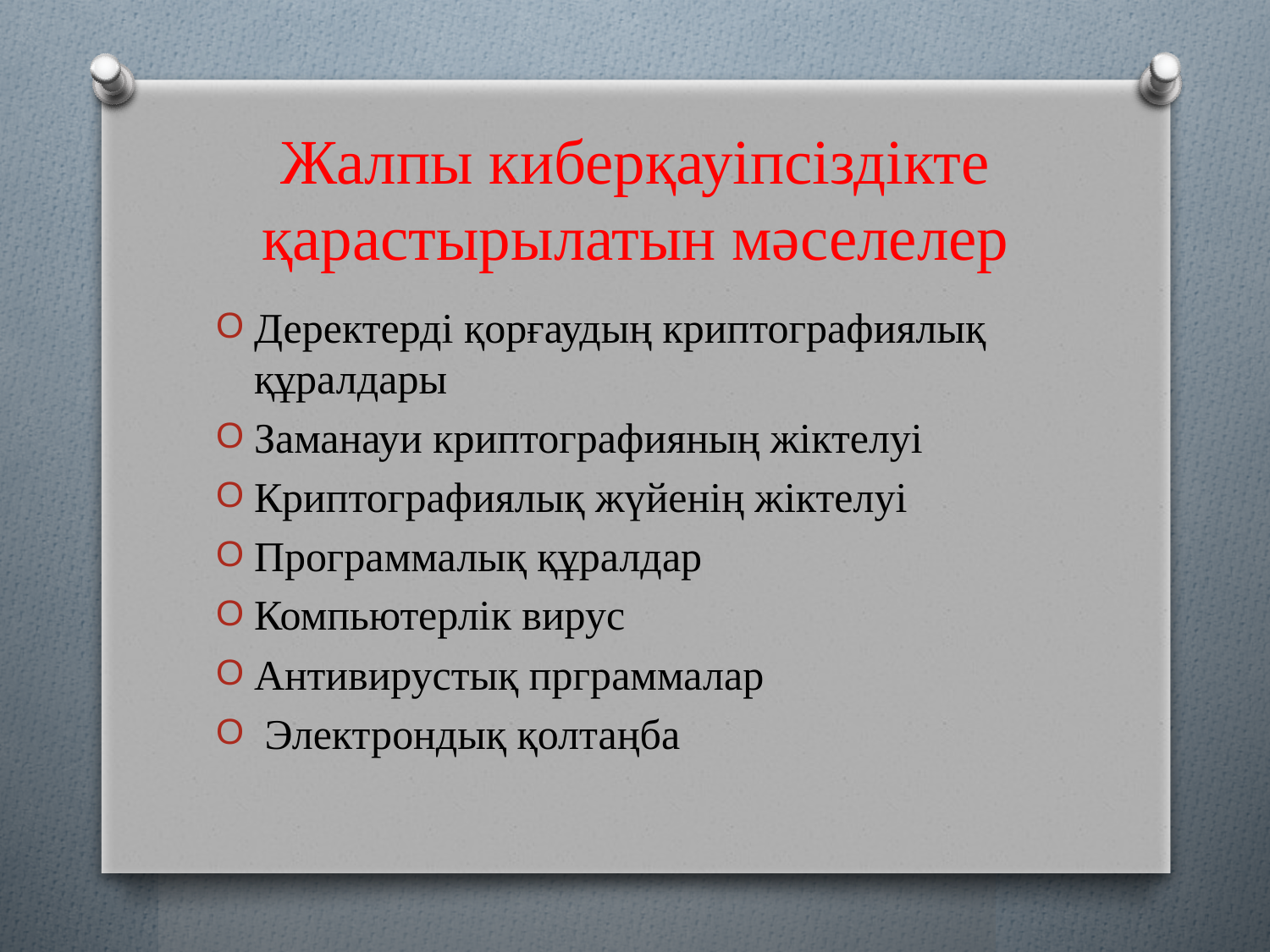

# Жалпы киберқауіпсіздікте қарастырылатын мәселелер
Деректерді қорғаудың криптографиялық құралдары
Заманауи криптографияның жіктелуі
Криптографиялық жүйенің жіктелуі
Программалық құралдар
Компьютерлік вирус
Антивирустық прграммалар
 Электрондық қолтаңба